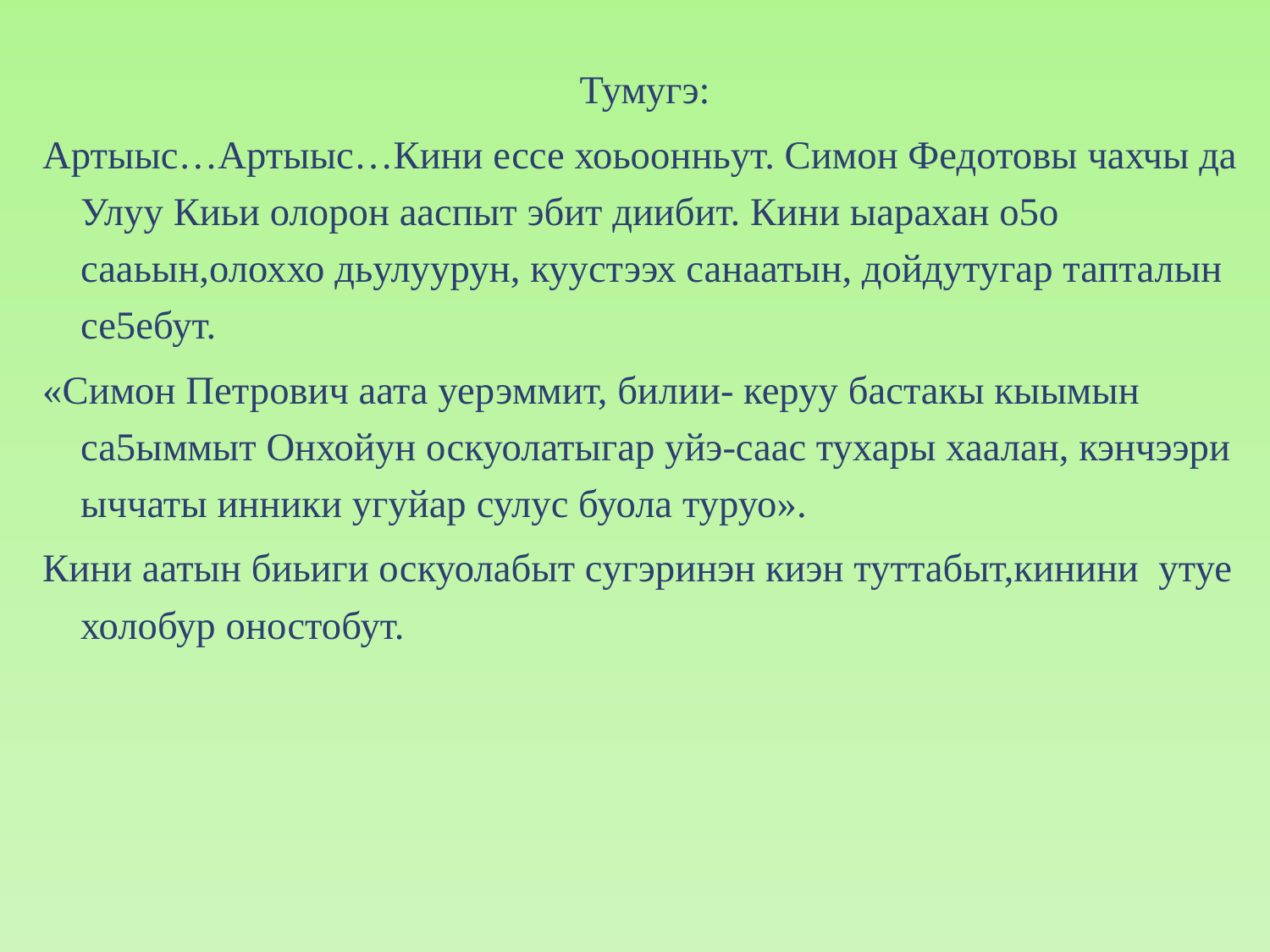

Тумугэ:
Артыыс…Артыыс…Кини ессе хоьоонньут. Симон Федотовы чахчы да Улуу Киьи олорон ааспыт эбит диибит. Кини ыарахан о5о сааьын,олоххо дьулуурун, куустээх санаатын, дойдутугар тапталын се5ебут.
«Симон Петрович аата уерэммит, билии- керуу бастакы кыымын са5ыммыт Онхойун оскуолатыгар уйэ-саас тухары хаалан, кэнчээри ыччаты инники угуйар сулус буола туруо».
Кини аатын биьиги оскуолабыт сугэринэн киэн туттабыт,кинини  утуе холобур оностобут.